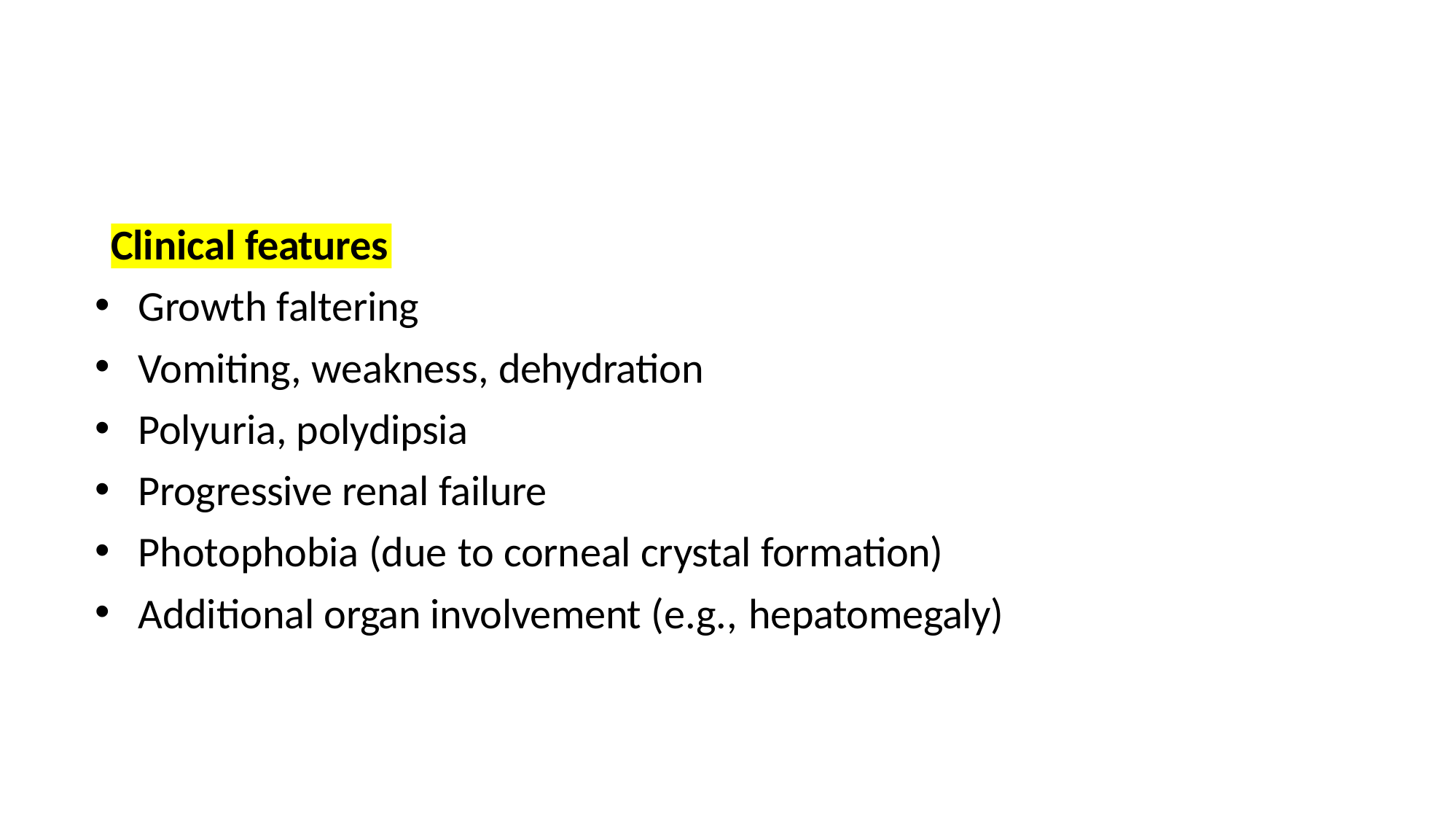

Clinical features
Growth faltering
Vomiting, weakness, dehydration
Polyuria, polydipsia
Progressive renal failure
Photophobia (due to corneal crystal formation)
Additional organ involvement (e.g., hepatomegaly)